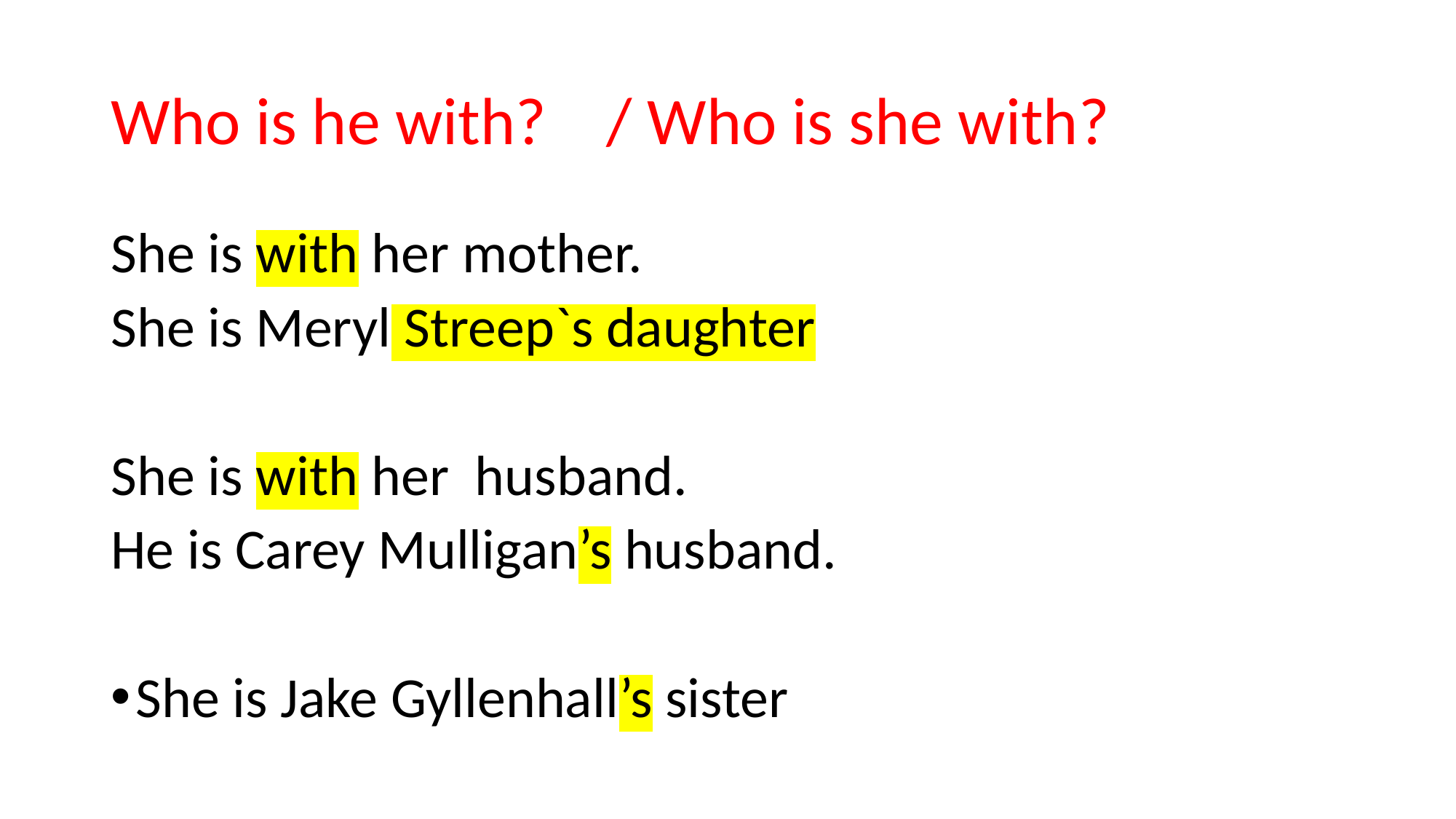

# Who is he with?    / Who is she with?
She is with her mother.
She is Meryl Streep`s daughter

She is with her  husband.
He is Carey Mulligan’s husband.

She is Jake Gyllenhall’s sister